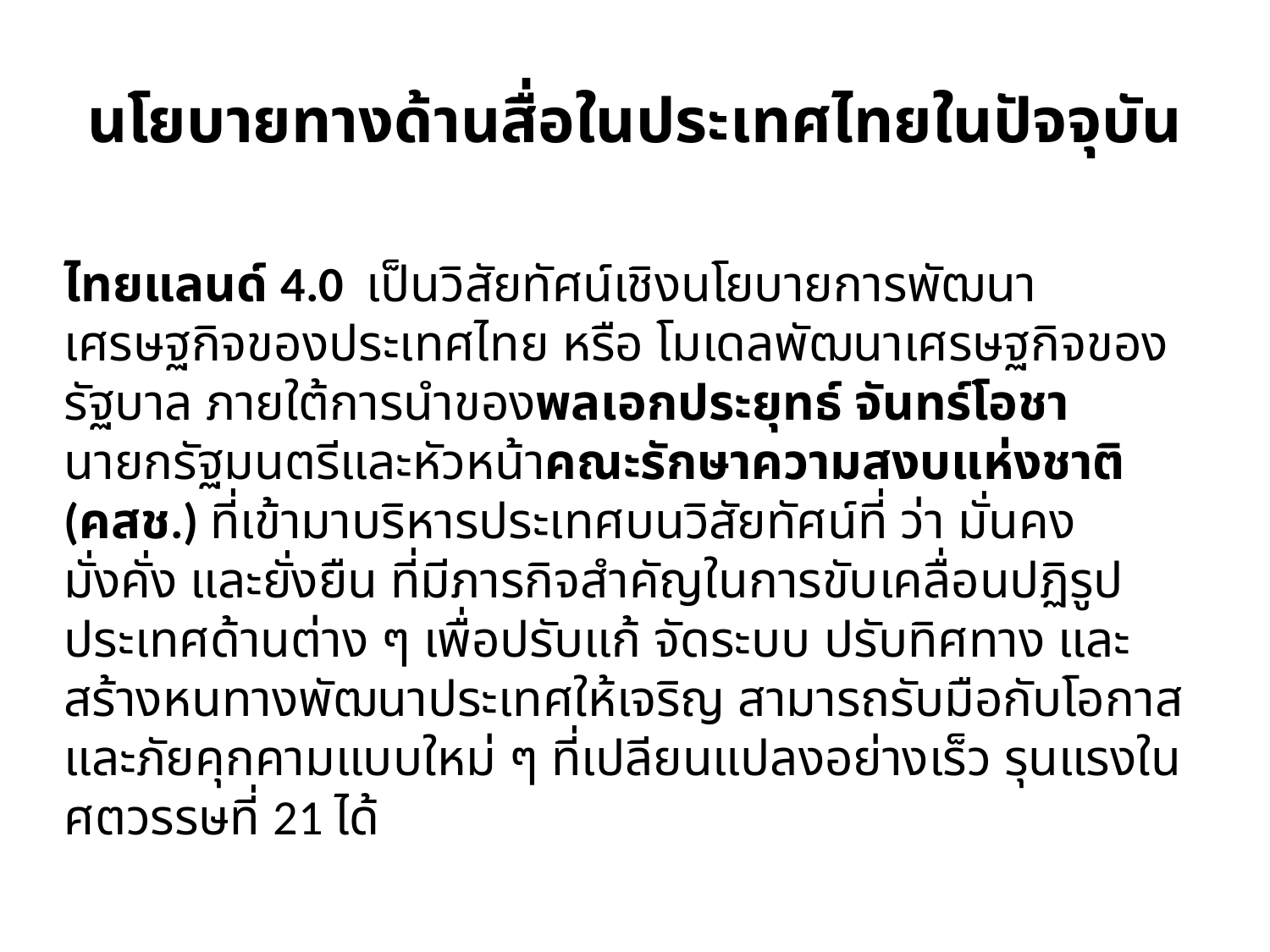

# นโยบายทางด้านสื่อในประเทศไทยในปัจจุบัน

ไทยแลนด์ 4.0  เป็นวิสัยทัศน์เชิงนโยบายการพัฒนาเศรษฐกิจของประเทศไทย หรือ โมเดลพัฒนาเศรษฐกิจของรัฐบาล ภายใต้การนำของพลเอกประยุทธ์ จันทร์โอชา นายกรัฐมนตรีและหัวหน้าคณะรักษาความสงบแห่งชาติ (คสช.) ที่เข้ามาบริหารประเทศบนวิสัยทัศน์ที่ ว่า มั่นคง มั่งคั่ง และยั่งยืน ที่มีภารกิจสำคัญในการขับเคลื่อนปฏิรูปประเทศด้านต่าง ๆ เพื่อปรับแก้ จัดระบบ ปรับทิศทาง และสร้างหนทางพัฒนาประเทศให้เจริญ สามารถรับมือกับโอกาสและภัยคุกคามแบบใหม่ ๆ ที่เปลียนแปลงอย่างเร็ว รุนแรงในศตวรรษที่ 21 ได้